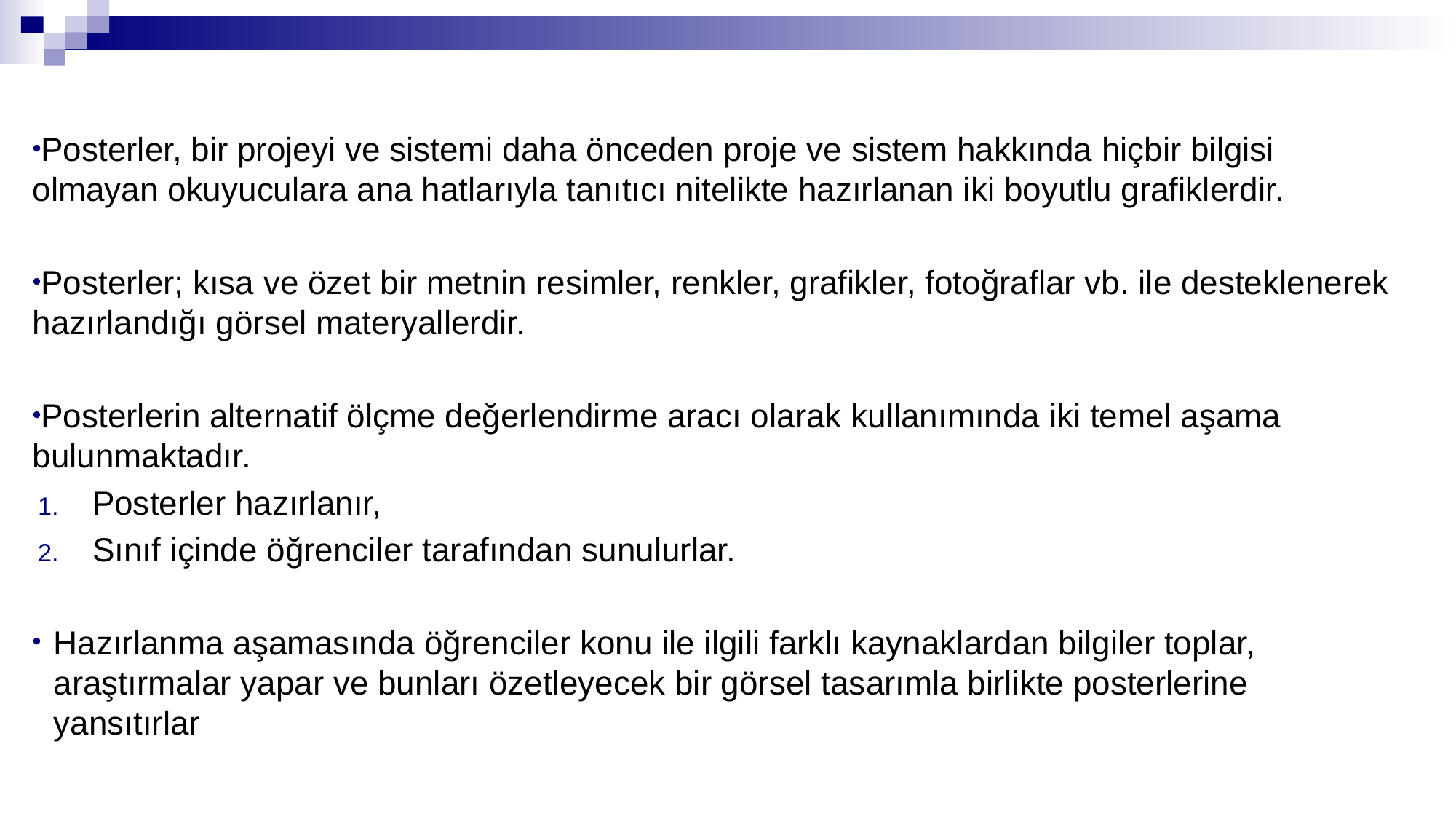

Posterler, bir projeyi ve sistemi daha önceden proje ve sistem hakkında hiçbir bilgisi olmayan okuyuculara ana hatlarıyla tanıtıcı nitelikte hazırlanan iki boyutlu grafiklerdir.

Posterler; kısa ve özet bir metnin resimler, renkler, grafikler, fotoğraflar vb. ile desteklenerek hazırlandığı görsel materyallerdir.

Posterlerin alternatif ölçme değerlendirme aracı olarak kullanımında iki temel aşama bulunmaktadır.
Posterler hazırlanır,
Sınıf içinde öğrenciler tarafından sunulurlar.

Hazırlanma aşamasında öğrenciler konu ile ilgili farklı kaynaklardan bilgiler toplar, araştırmalar yapar ve bunları özetleyecek bir görsel tasarımla birlikte posterlerine yansıtırlar